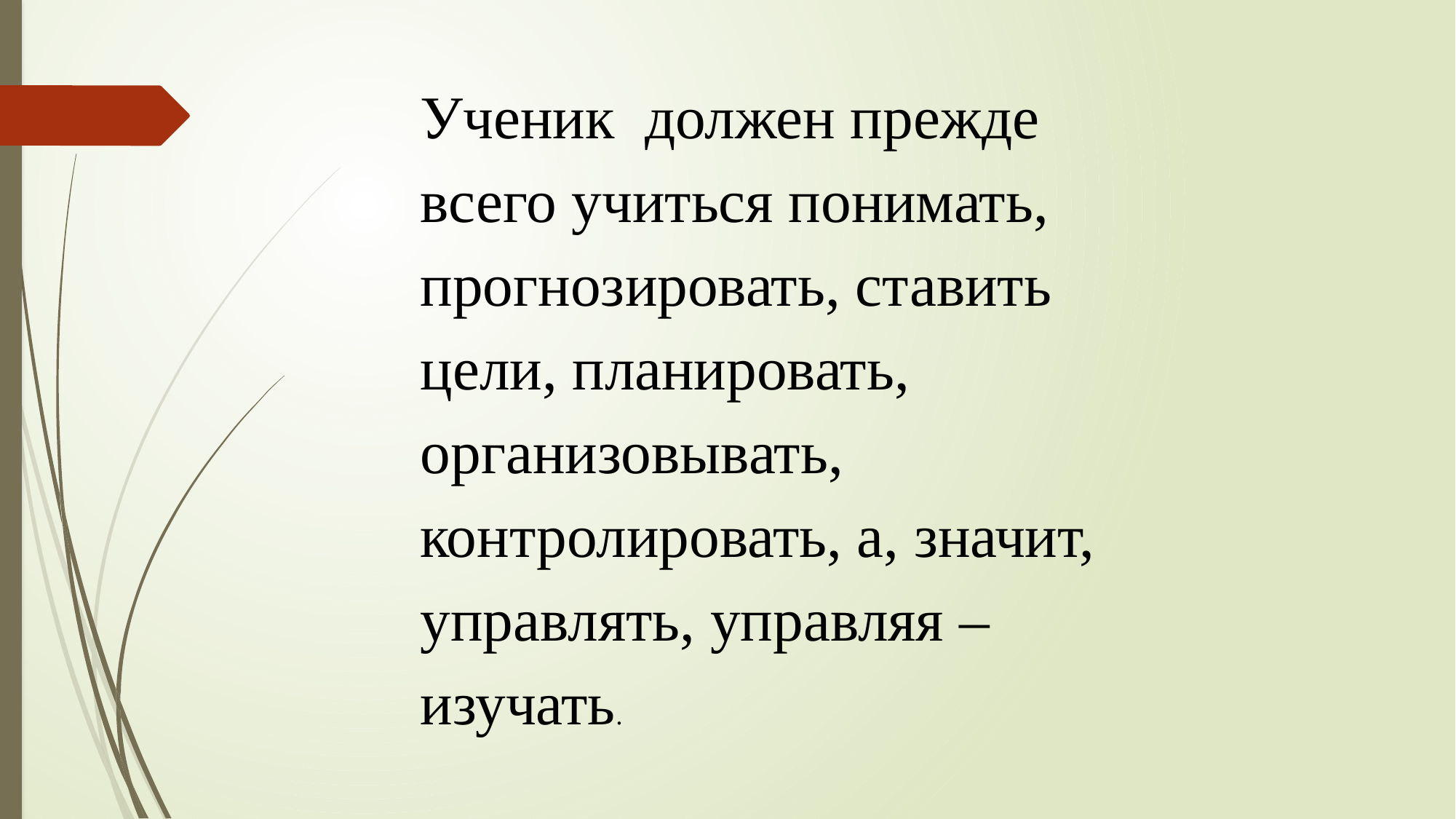

Ученик  должен прежде всего учиться понимать,  прогнозировать, ставить цели, планировать, организовывать, контролировать, а, значит, управлять, управляя – изучать.